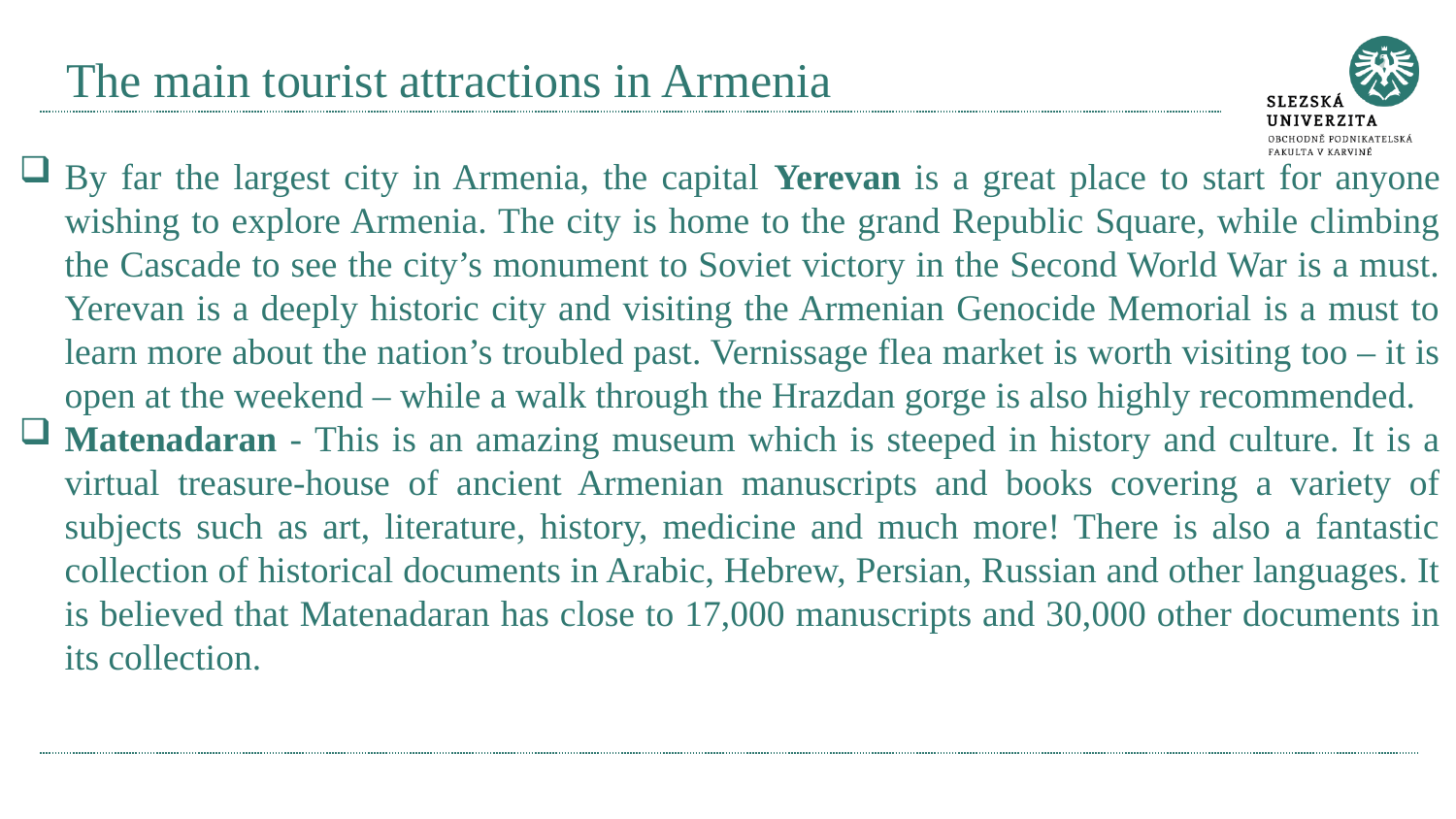

# The main tourist attractions in Armenia
By far the largest city in Armenia, the capital Yerevan is a great place to start for anyone wishing to explore Armenia. The city is home to the grand Republic Square, while climbing the Cascade to see the city’s monument to Soviet victory in the Second World War is a must. Yerevan is a deeply historic city and visiting the Armenian Genocide Memorial is a must to learn more about the nation’s troubled past. Vernissage flea market is worth visiting too – it is open at the weekend – while a walk through the Hrazdan gorge is also highly recommended.
Matenadaran - This is an amazing museum which is steeped in history and culture. It is a virtual treasure-house of ancient Armenian manuscripts and books covering a variety of subjects such as art, literature, history, medicine and much more! There is also a fantastic collection of historical documents in Arabic, Hebrew, Persian, Russian and other languages. It is believed that Matenadaran has close to 17,000 manuscripts and 30,000 other documents in its collection.